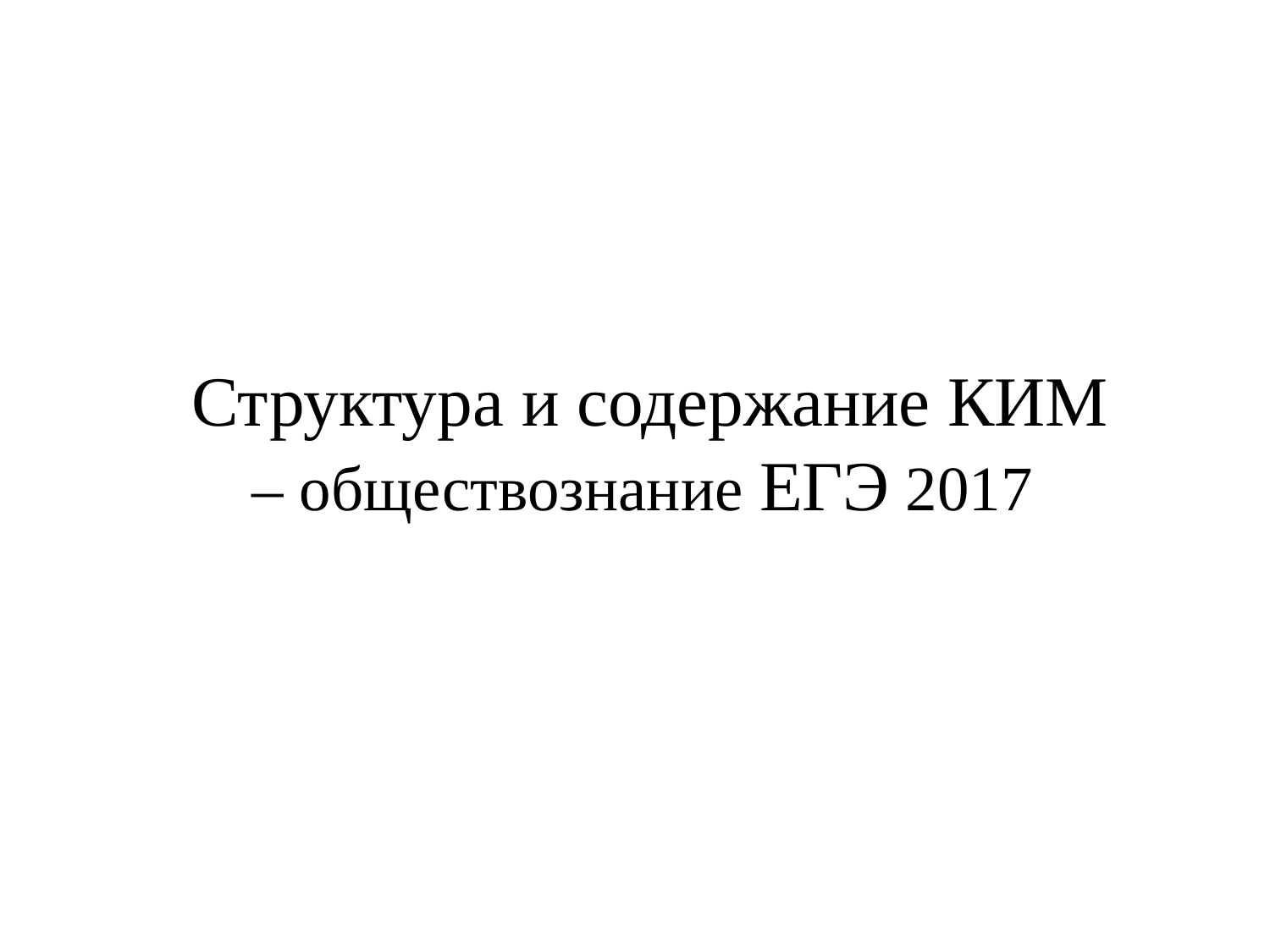

Структура и содержание КИМ
– обществознание ЕГЭ 2017